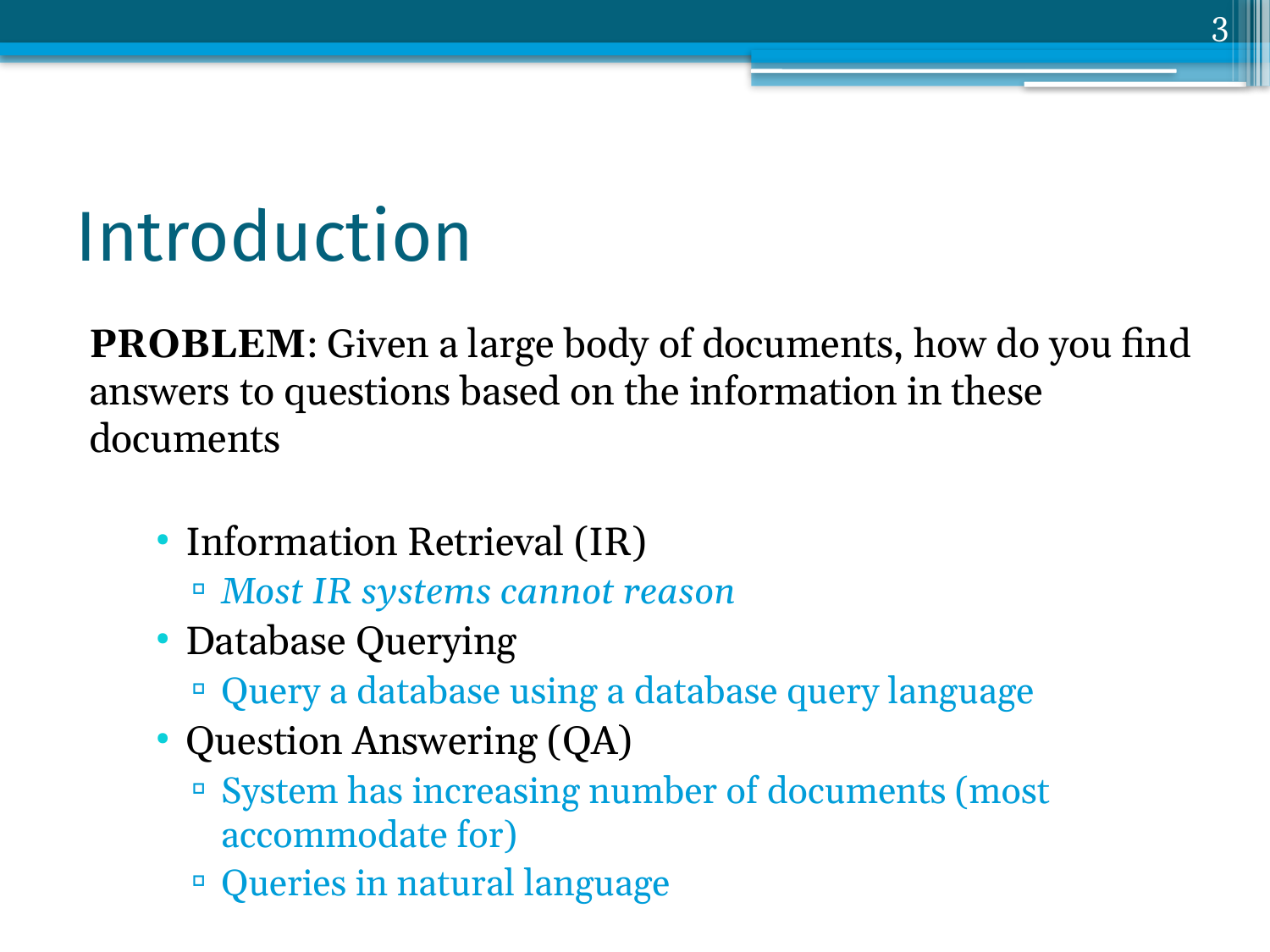

3
# Introduction
PROBLEM: Given a large body of documents, how do you find answers to questions based on the information in these documents

Information Retrieval (IR)
Most IR systems cannot reason
Database Querying
Query a database using a database query language
Question Answering (QA)
System has increasing number of documents (most accommodate for)
Queries in natural language